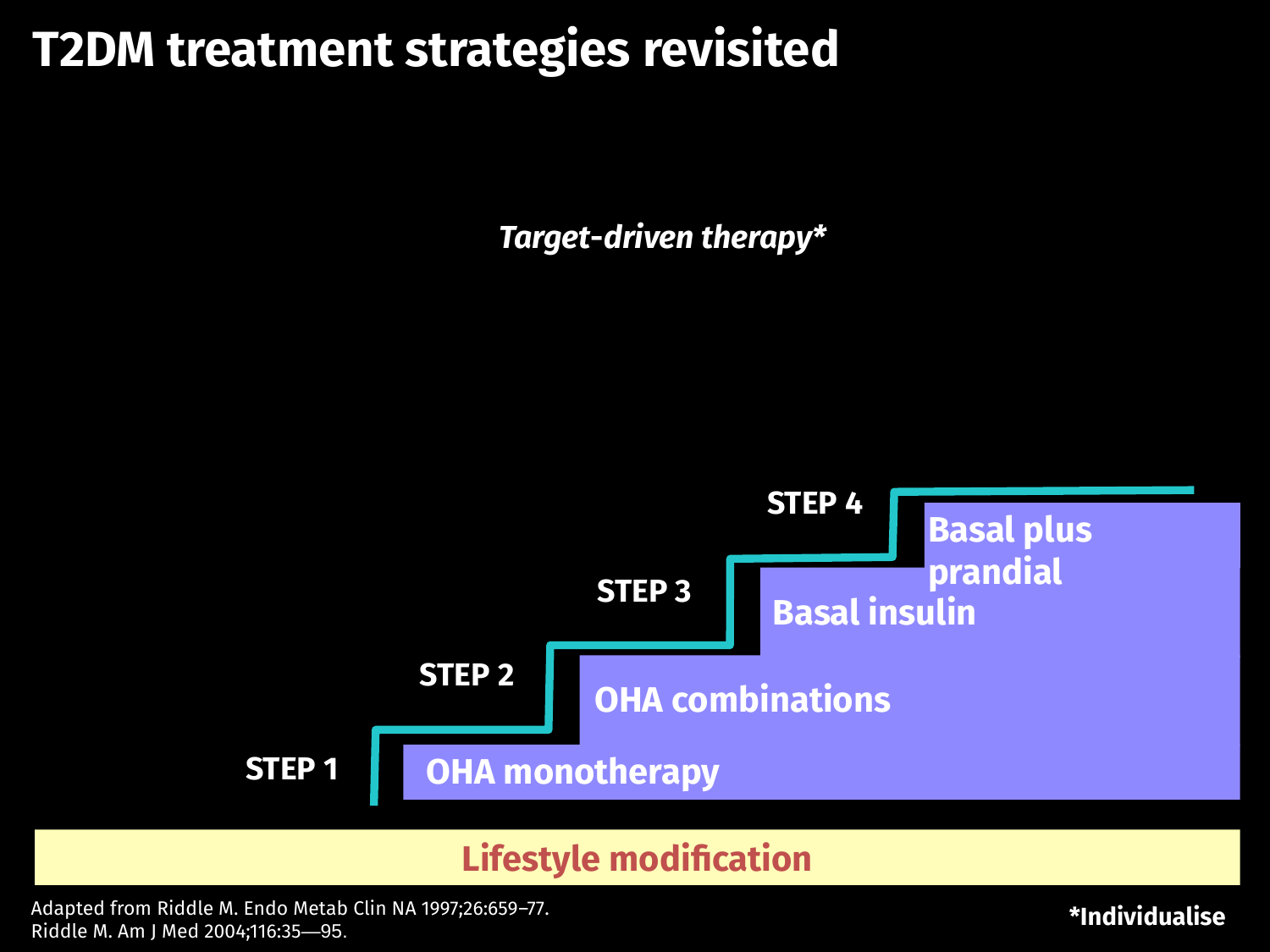

T2DM treatment strategies revisited

Target-driven therapy*

STEP 4

Basal plus prandial

STEP 3

Basal insulin
STEP 2

OHA combinations
STEP 1
OHA monotherapy

Lifestyle modification
Adapted from Riddle M. Endo Metab Clin NA 1997;26:659―77.
Riddle M. Am J Med 2004;116:35―95.
*Individualise